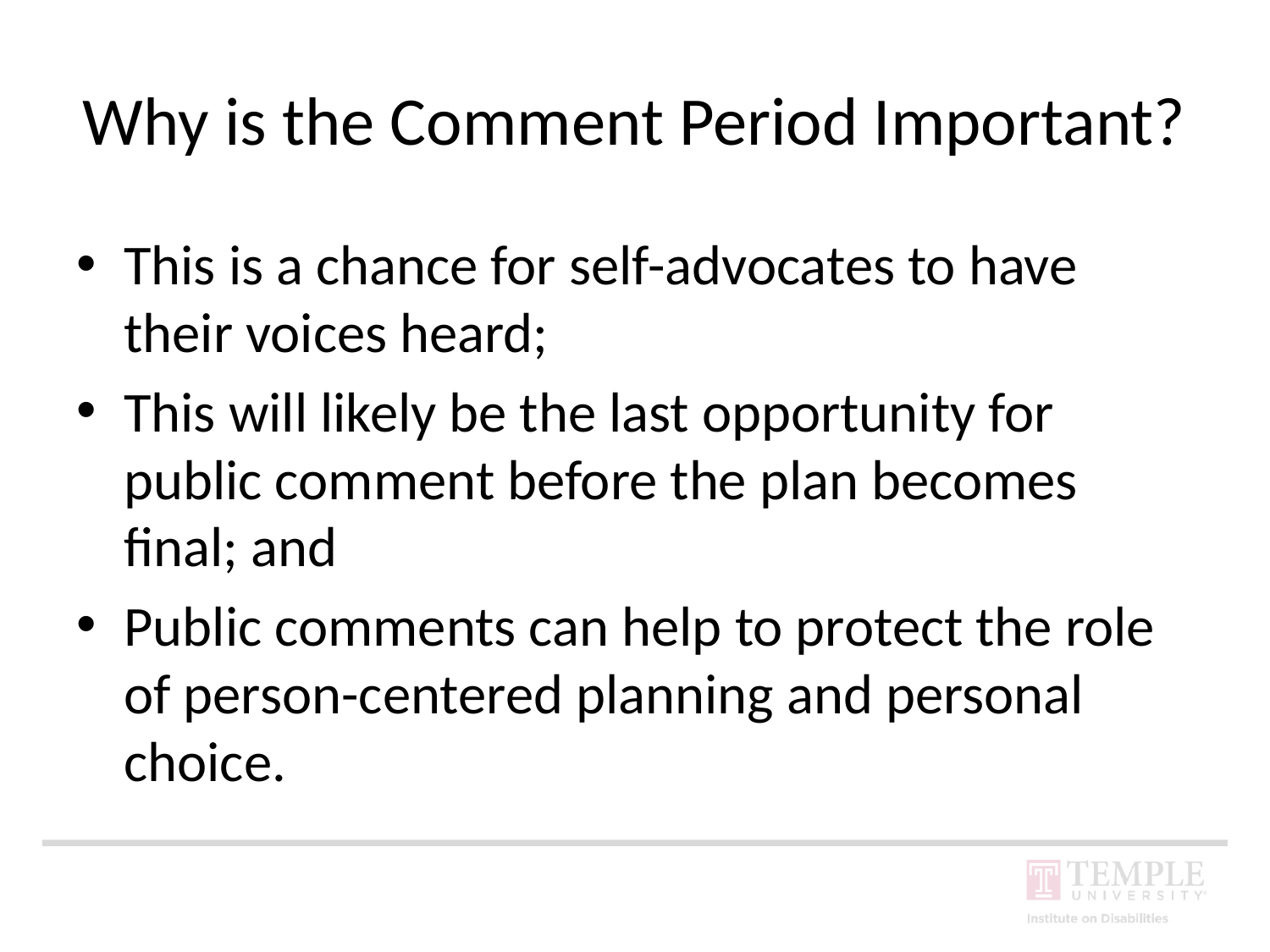

# Why is the Comment Period Important?
This is a chance for self-advocates to have their voices heard;
This will likely be the last opportunity for public comment before the plan becomes final; and
Public comments can help to protect the role of person-centered planning and personal choice.